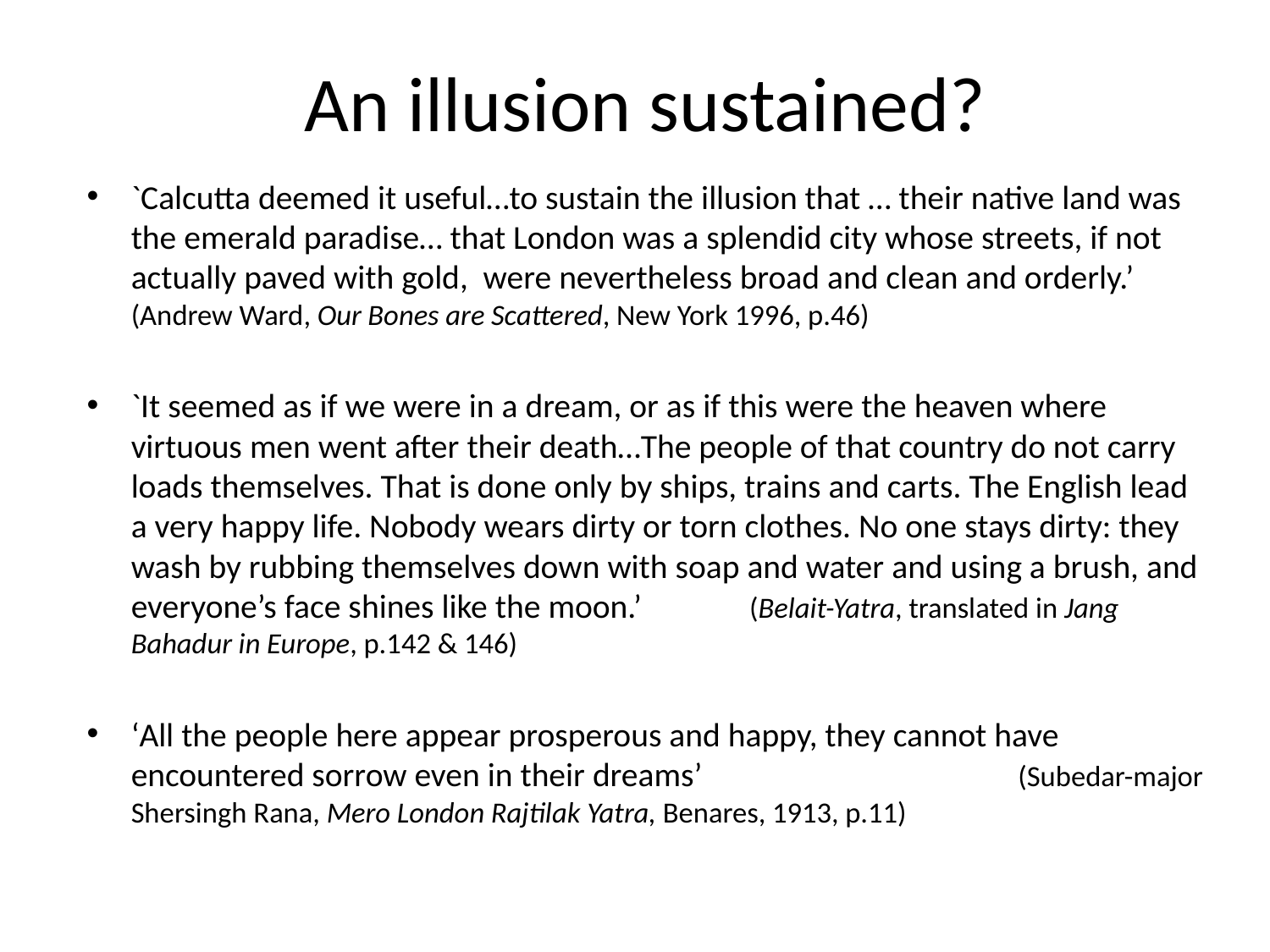

# An illusion sustained?
`Calcutta deemed it useful…to sustain the illusion that … their native land was the emerald paradise… that London was a splendid city whose streets, if not actually paved with gold,  were nevertheless broad and clean and orderly.’          (Andrew Ward, Our Bones are Scattered, New York 1996, p.46)

`It seemed as if we were in a dream, or as if this were the heaven where virtuous men went after their death…The people of that country do not carry loads themselves. That is done only by ships, trains and carts. The English lead a very happy life. Nobody wears dirty or torn clothes. No one stays dirty: they wash by rubbing themselves down with soap and water and using a brush, and everyone’s face shines like the moon.’              (Belait-Yatra, translated in Jang Bahadur in Europe, p.142 & 146)

‘All the people here appear prosperous and happy, they cannot have encountered sorrow even in their dreams’                                                (Subedar-major Shersingh Rana, Mero London Rajtilak Yatra, Benares, 1913, p.11)